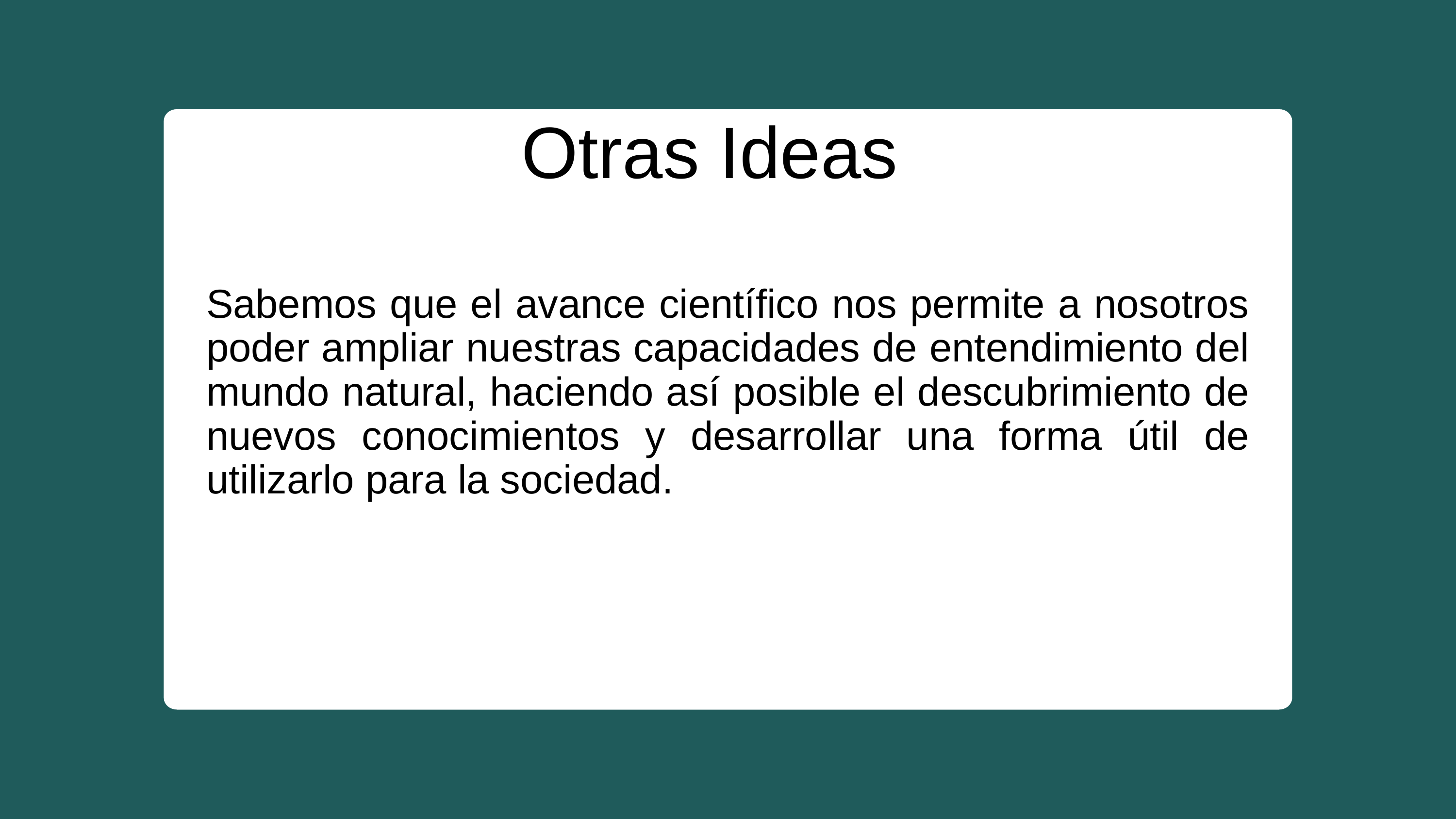

Otras Ideas
Sabemos que el avance científico nos permite a nosotros poder ampliar nuestras capacidades de entendimiento del mundo natural, haciendo así posible el descubrimiento de nuevos conocimientos y desarrollar una forma útil de utilizarlo para la sociedad.